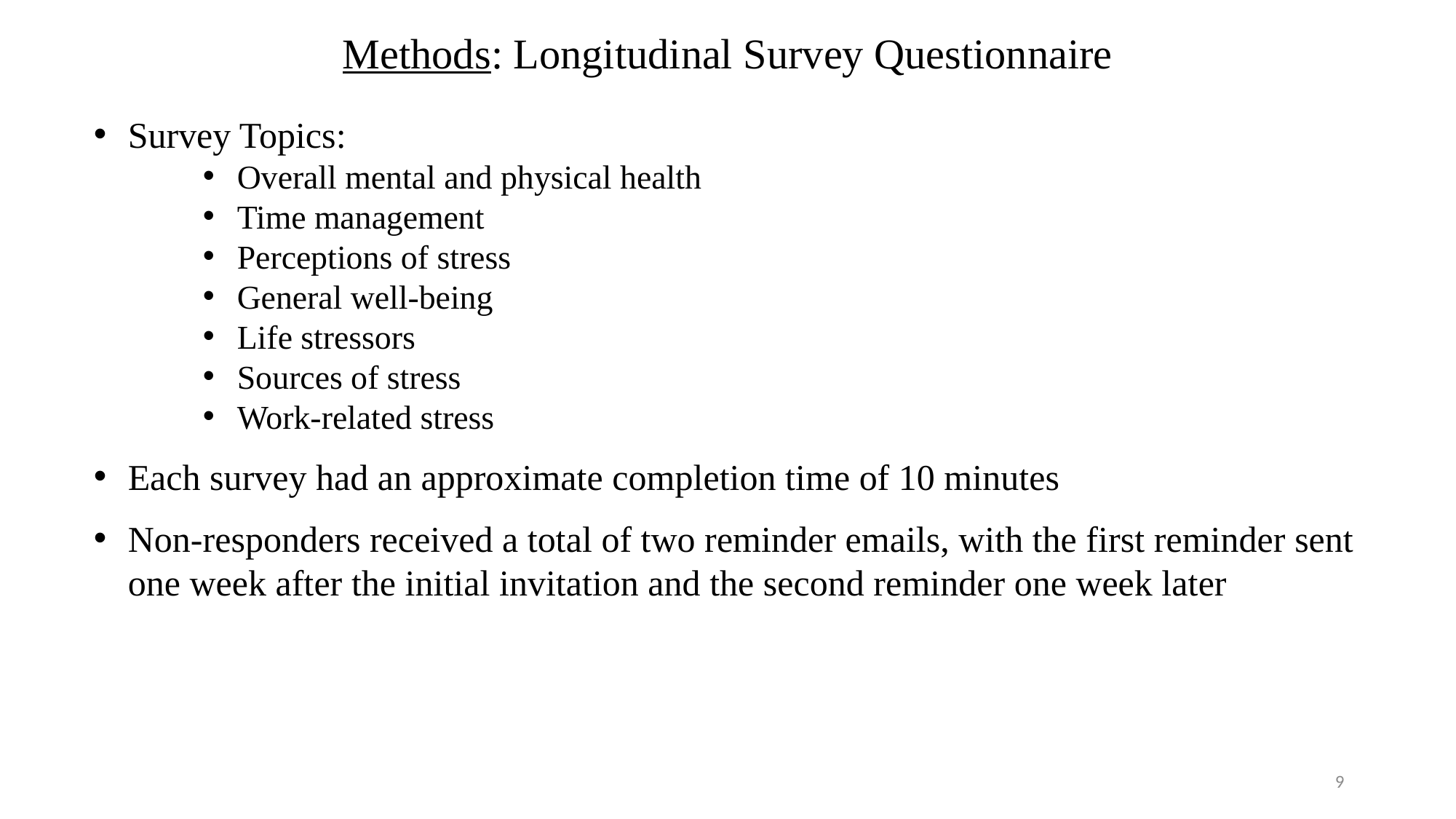

Methods: Longitudinal Survey Questionnaire
Survey Topics:
Overall mental and physical health
Time management
Perceptions of stress
General well-being
Life stressors
Sources of stress
Work-related stress
Each survey had an approximate completion time of 10 minutes
Non-responders received a total of two reminder emails, with the first reminder sent one week after the initial invitation and the second reminder one week later
9